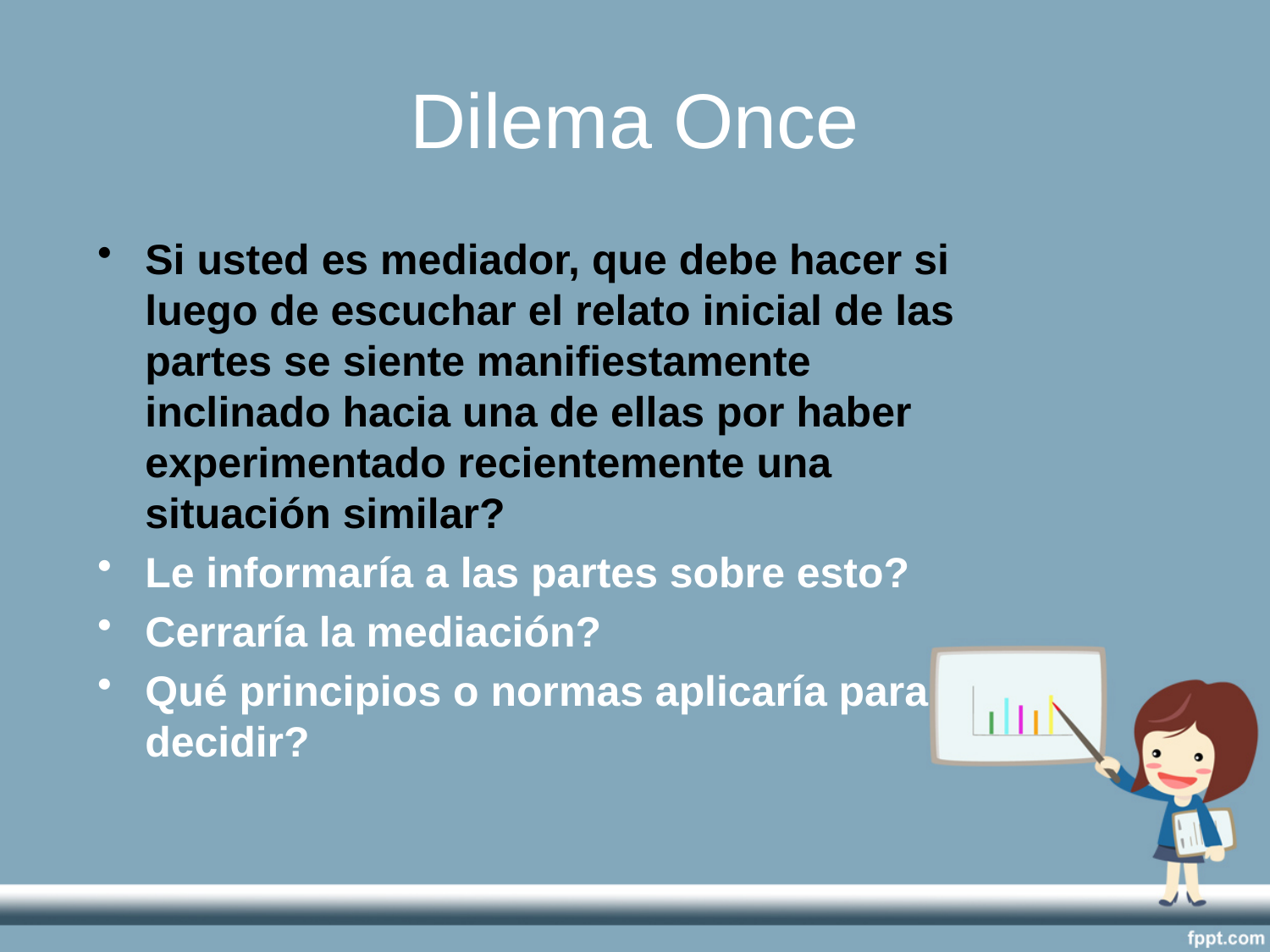

# Dilema Once
Si usted es mediador, que debe hacer si luego de escuchar el relato inicial de las partes se siente manifiestamente inclinado hacia una de ellas por haber experimentado recientemente una situación similar?
Le informaría a las partes sobre esto?
Cerraría la mediación?
Qué principios o normas aplicaría para decidir?